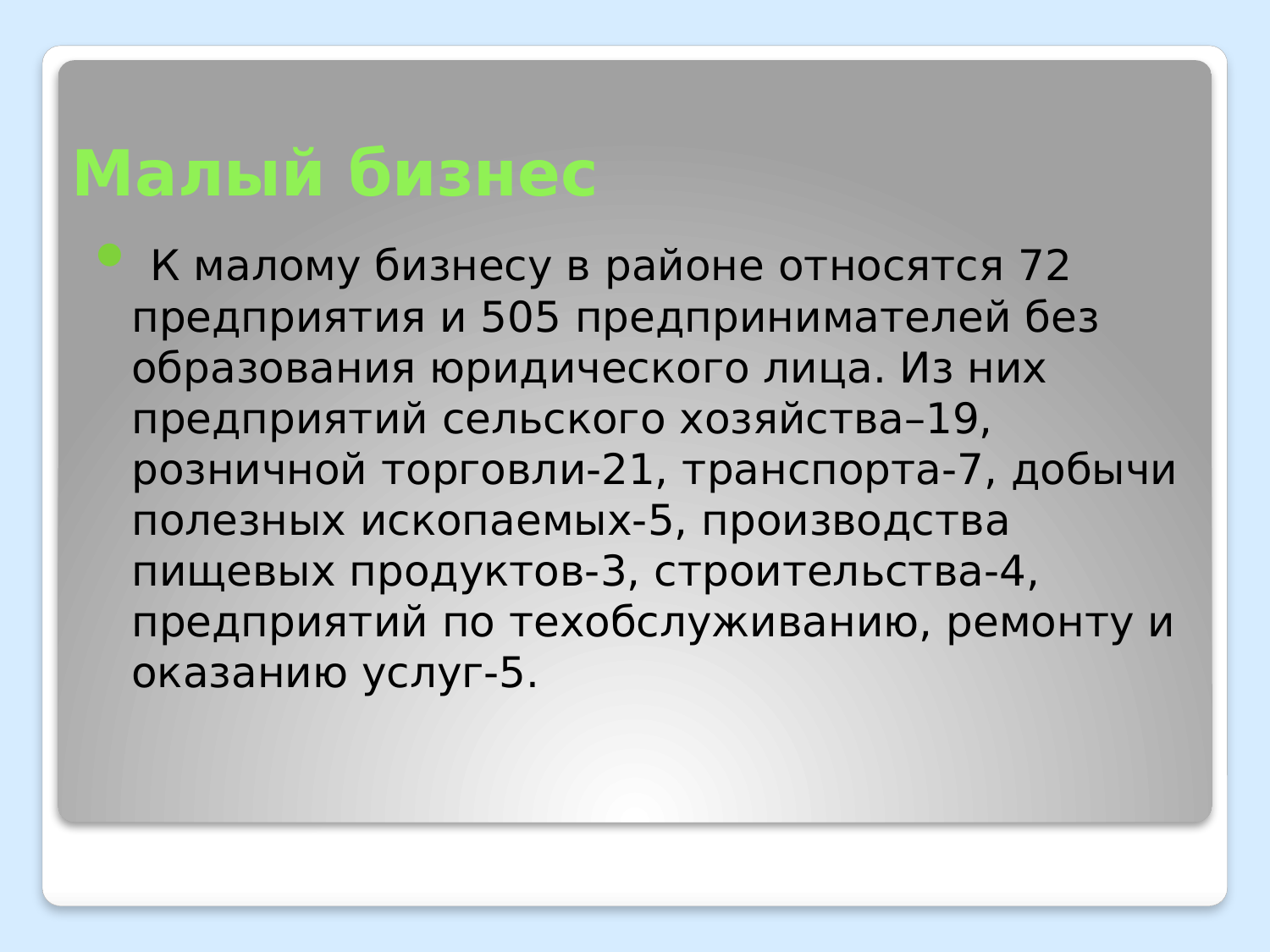

# Малый бизнес
 К малому бизнесу в районе относятся 72 предприятия и 505 предпринимателей без образования юридического лица. Из них предприятий сельского хозяйства–19, розничной торговли-21, транспорта-7, добычи полезных ископаемых-5, производства пищевых продуктов-3, строительства-4, предприятий по техобслуживанию, ремонту и оказанию услуг-5.